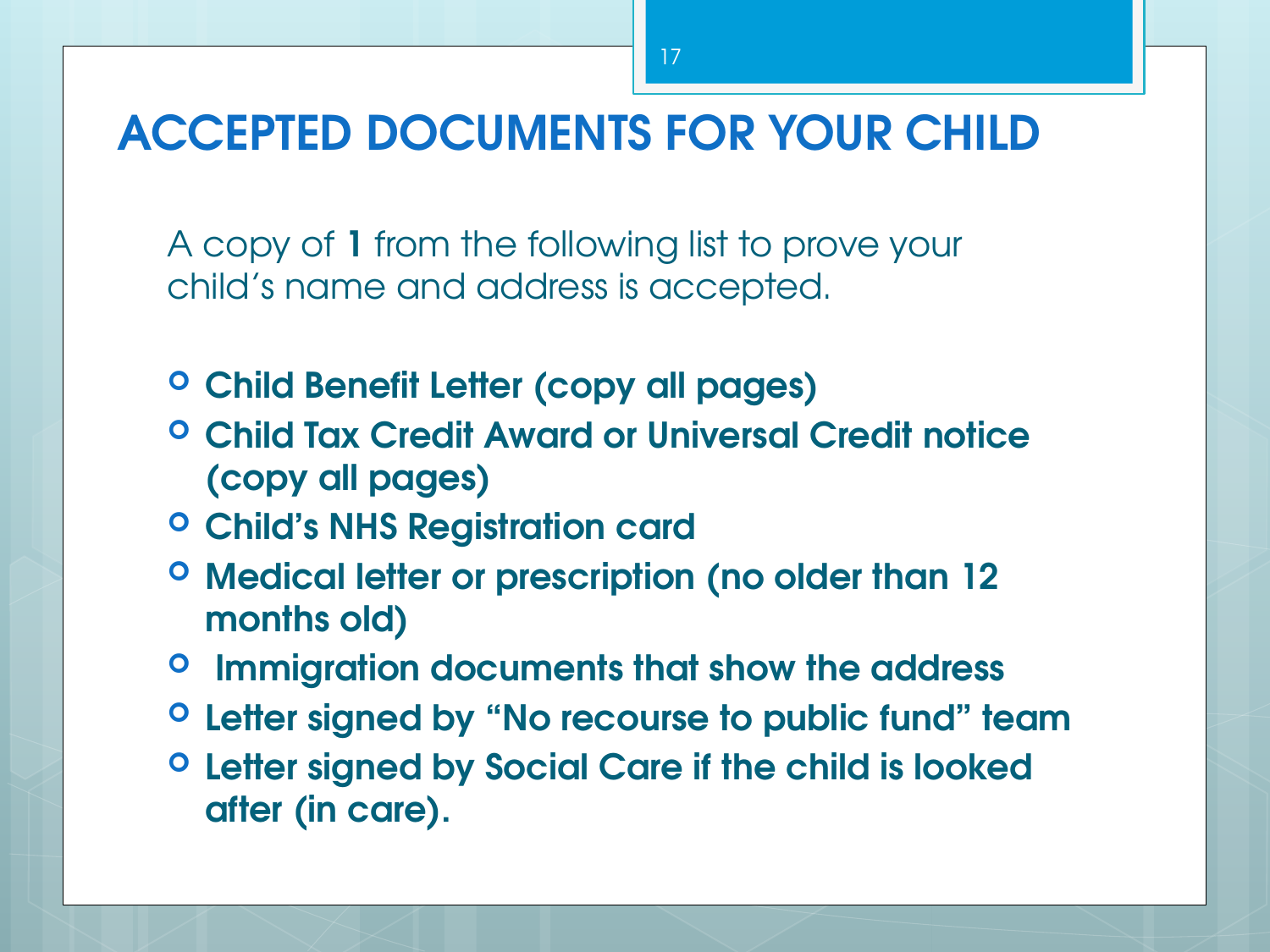

17
# ACCEPTED DOCUMENTS FOR YOUR CHILD

A copy of 1 from the following list to prove your child’s name and address is accepted.

Child Benefit Letter (copy all pages)
Child Tax Credit Award or Universal Credit notice (copy all pages)
Child’s NHS Registration card
Medical letter or prescription (no older than 12 months old)
 Immigration documents that show the address
Letter signed by “No recourse to public fund” team
Letter signed by Social Care if the child is looked after (in care).